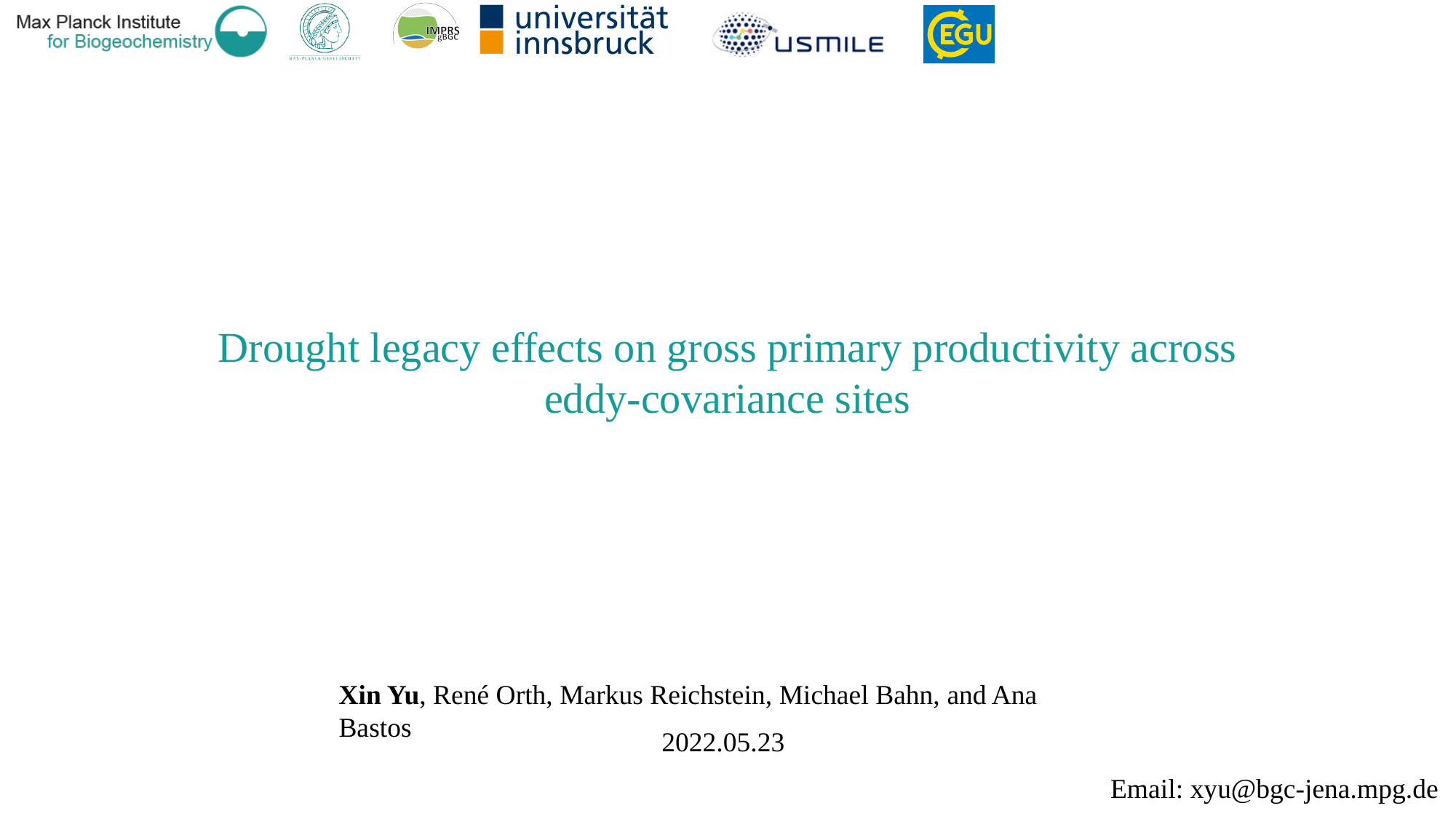

Drought legacy effects on gross primary productivity across eddy-covariance sites
Xin Yu, René Orth, Markus Reichstein, Michael Bahn, and Ana Bastos
2022.05.23
Email: xyu@bgc-jena.mpg.de